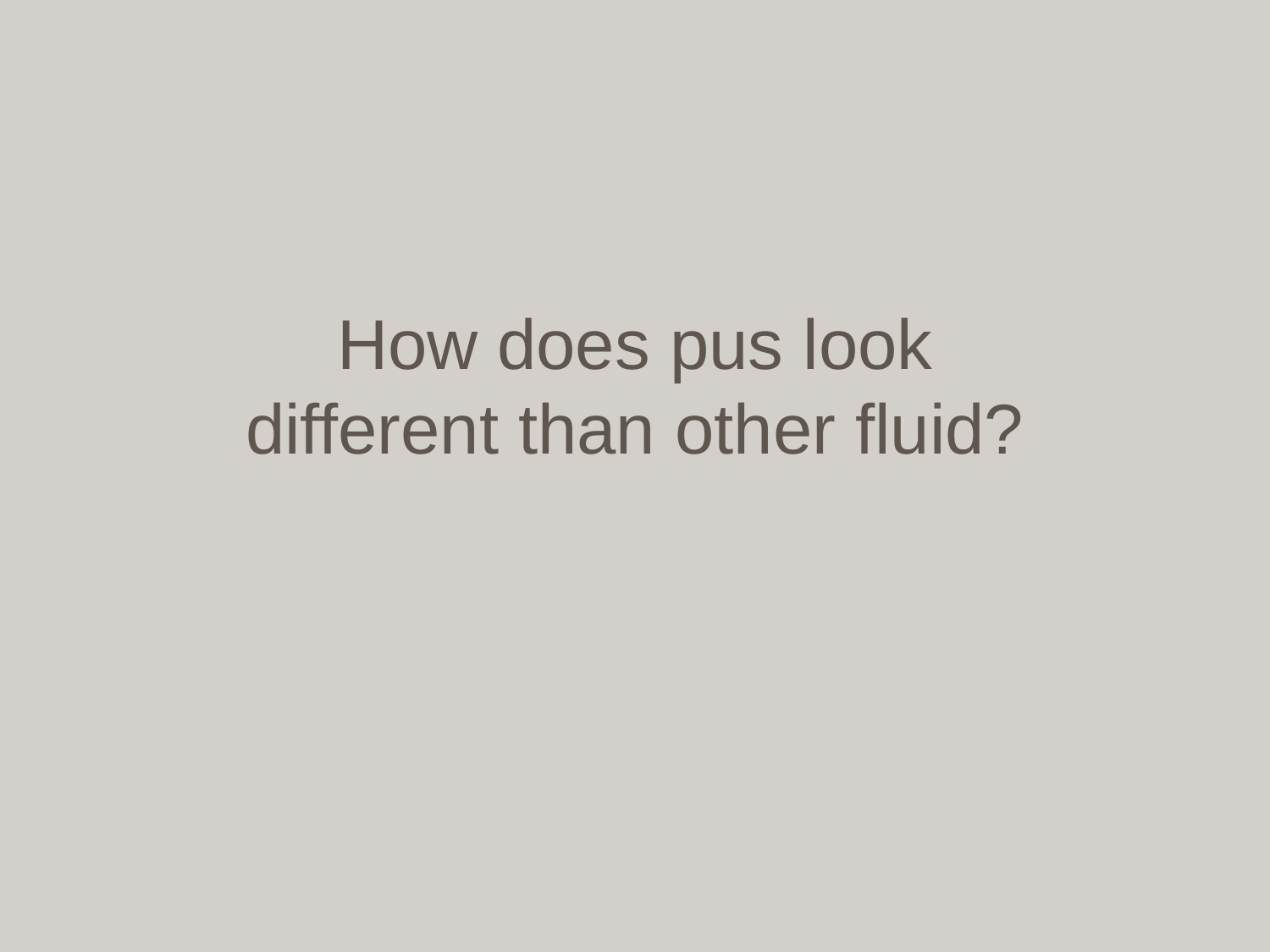

How does pus look different than other fluid?